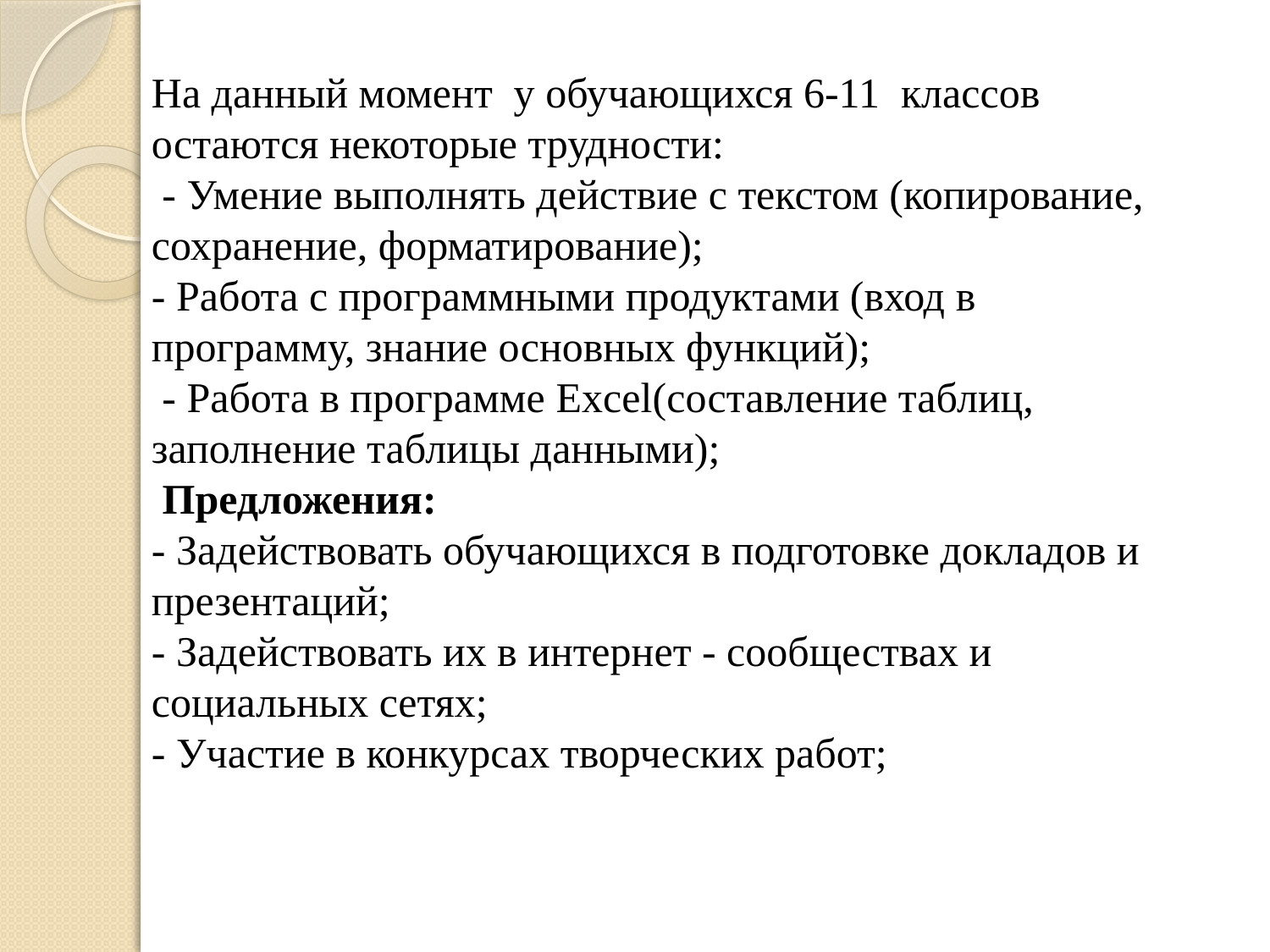

# На данный момент  у обучающихся 6-11  классов остаются некоторые трудности: - Умение выполнять действие с текстом (копирование, сохранение, форматирование); - Работа с программными продуктами (вход в программу, знание основных функций); - Работа в программе Excel(составление таблиц, заполнение таблицы данными); Предложения: - Задействовать обучающихся в подготовке докладов и презентаций; - Задействовать их в интернет - сообществах и социальных сетях; - Участие в конкурсах творческих работ;